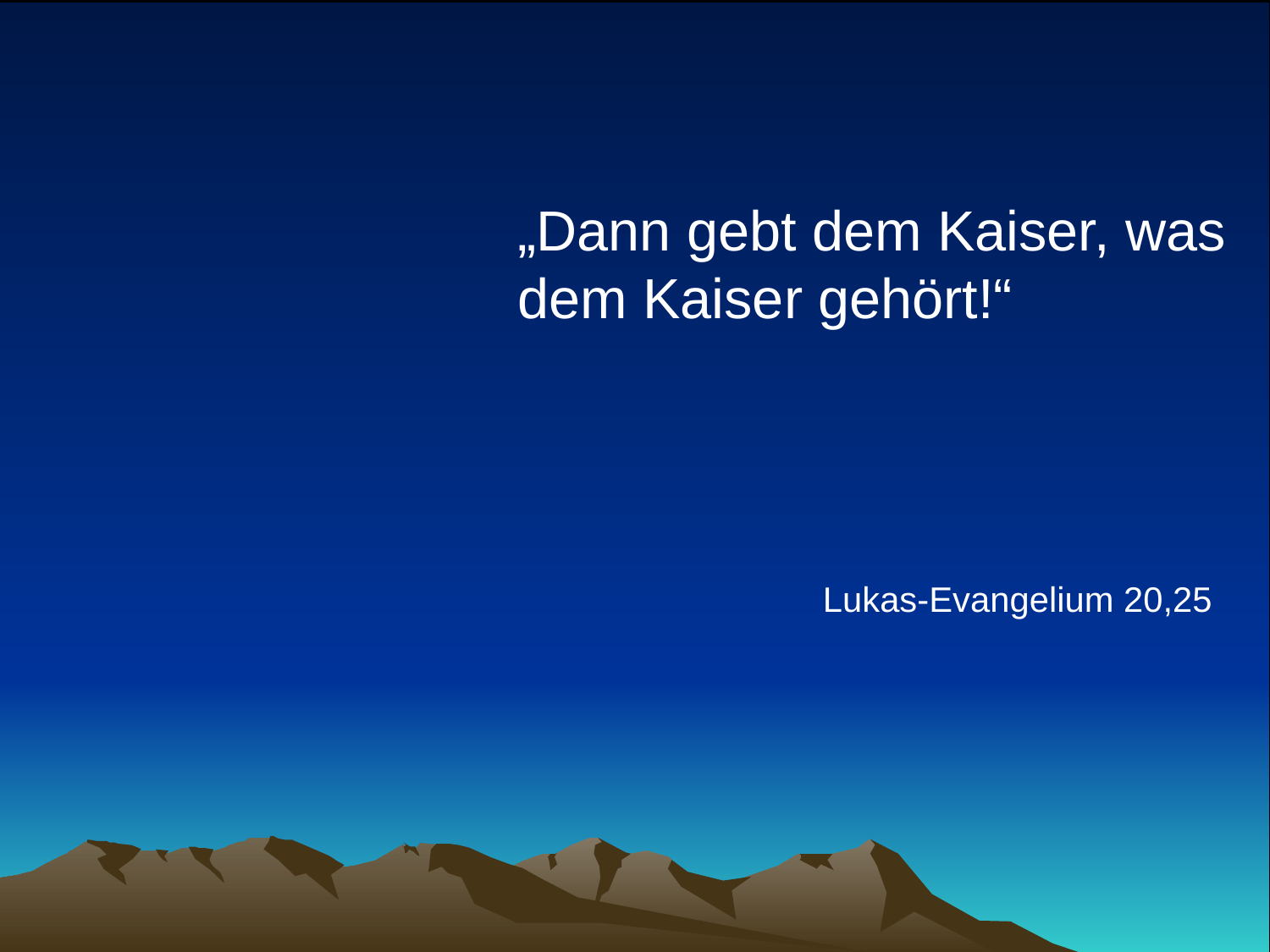

# „Dann gebt dem Kaiser, was dem Kaiser gehört!“
Lukas-Evangelium 20,25